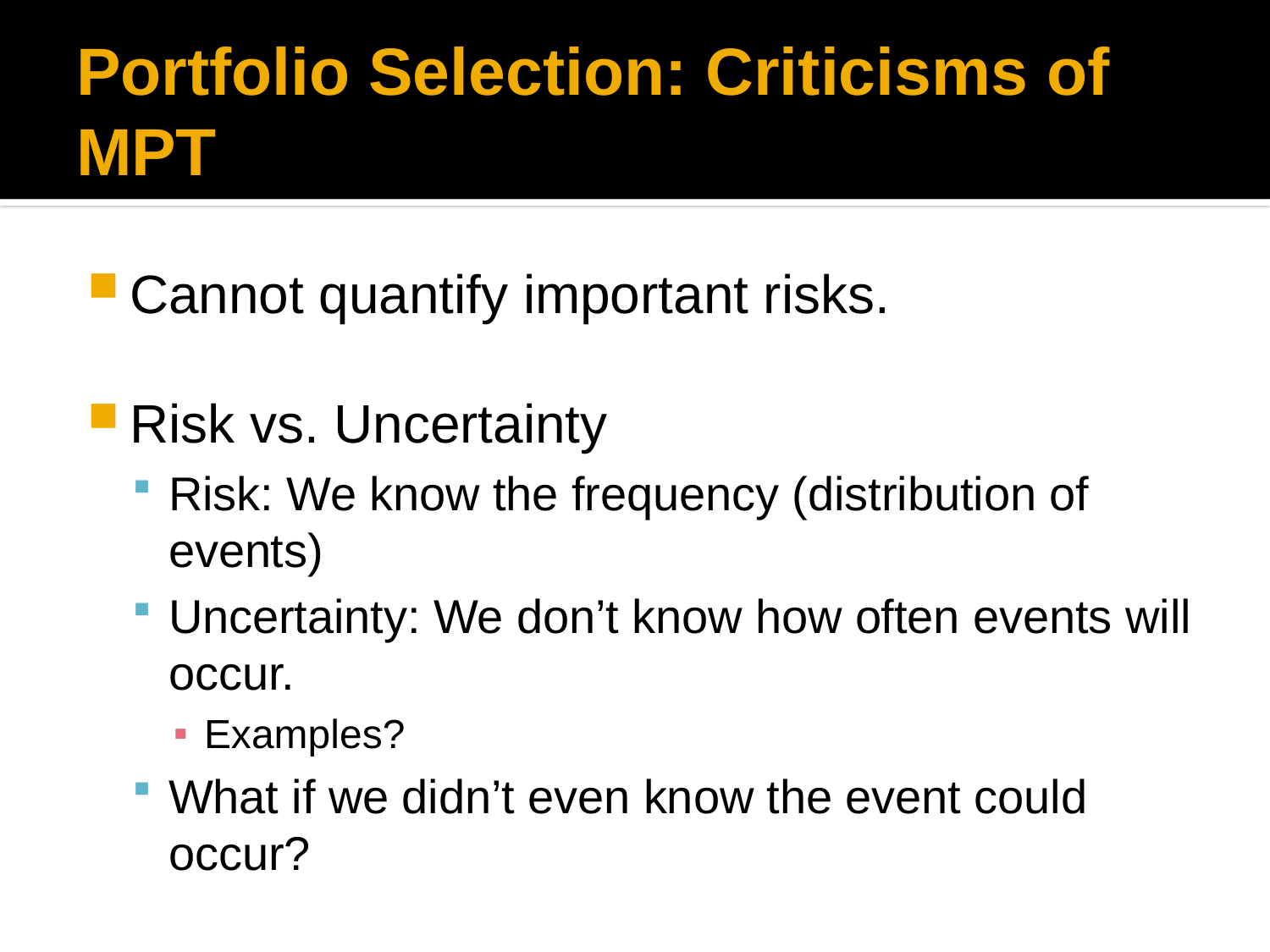

# Portfolio Selection: Criticisms of MPT
Cannot quantify important risks.

Risk vs. Uncertainty
Risk: We know the frequency (distribution of events)
Uncertainty: We don’t know how often events will occur.
Examples?
What if we didn’t even know the event could occur?